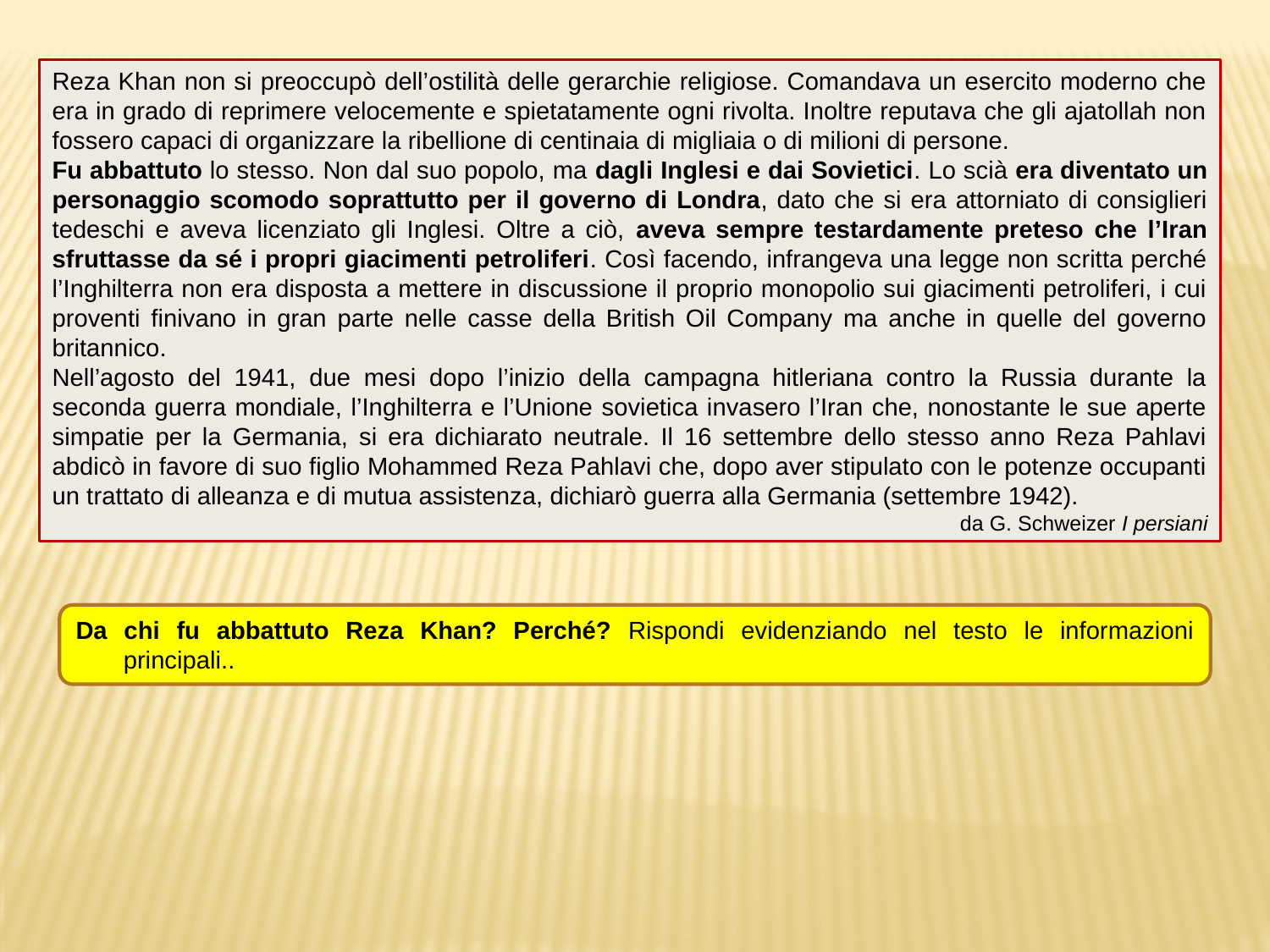

Reza Khan non si preoccupò dell’ostilità delle gerarchie religiose. Comandava un esercito moderno che era in grado di reprimere velocemente e spietatamente ogni rivolta. Inoltre reputava che gli ajatollah non fossero capaci di organizzare la ribellione di centinaia di migliaia o di milioni di persone.
Fu abbattuto lo stesso. Non dal suo popolo, ma dagli Inglesi e dai Sovietici. Lo scià era diventato un personaggio scomodo soprattutto per il governo di Londra, dato che si era attorniato di consiglieri tedeschi e aveva licenziato gli Inglesi. Oltre a ciò, aveva sempre testardamente preteso che l’Iran sfruttasse da sé i propri giacimenti petroliferi. Così facendo, infrangeva una legge non scritta perché l’Inghilterra non era disposta a mettere in discussione il proprio monopolio sui giacimenti petroliferi, i cui proventi finivano in gran parte nelle casse della British Oil Company ma anche in quelle del governo britannico.
Nell’agosto del 1941, due mesi dopo l’inizio della campagna hitleriana contro la Russia durante la seconda guerra mondiale, l’Inghilterra e l’Unione sovietica invasero l’Iran che, nonostante le sue aperte simpatie per la Germania, si era dichiarato neutrale. Il 16 settembre dello stesso anno Reza Pahlavi abdicò in favore di suo figlio Mohammed Reza Pahlavi che, dopo aver stipulato con le potenze occupanti un trattato di alleanza e di mutua assistenza, dichiarò guerra alla Germania (settembre 1942).
da G. Schweizer I persiani

Da chi fu abbattuto Reza Khan? Perché? Rispondi evidenziando nel testo le informazioni principali..